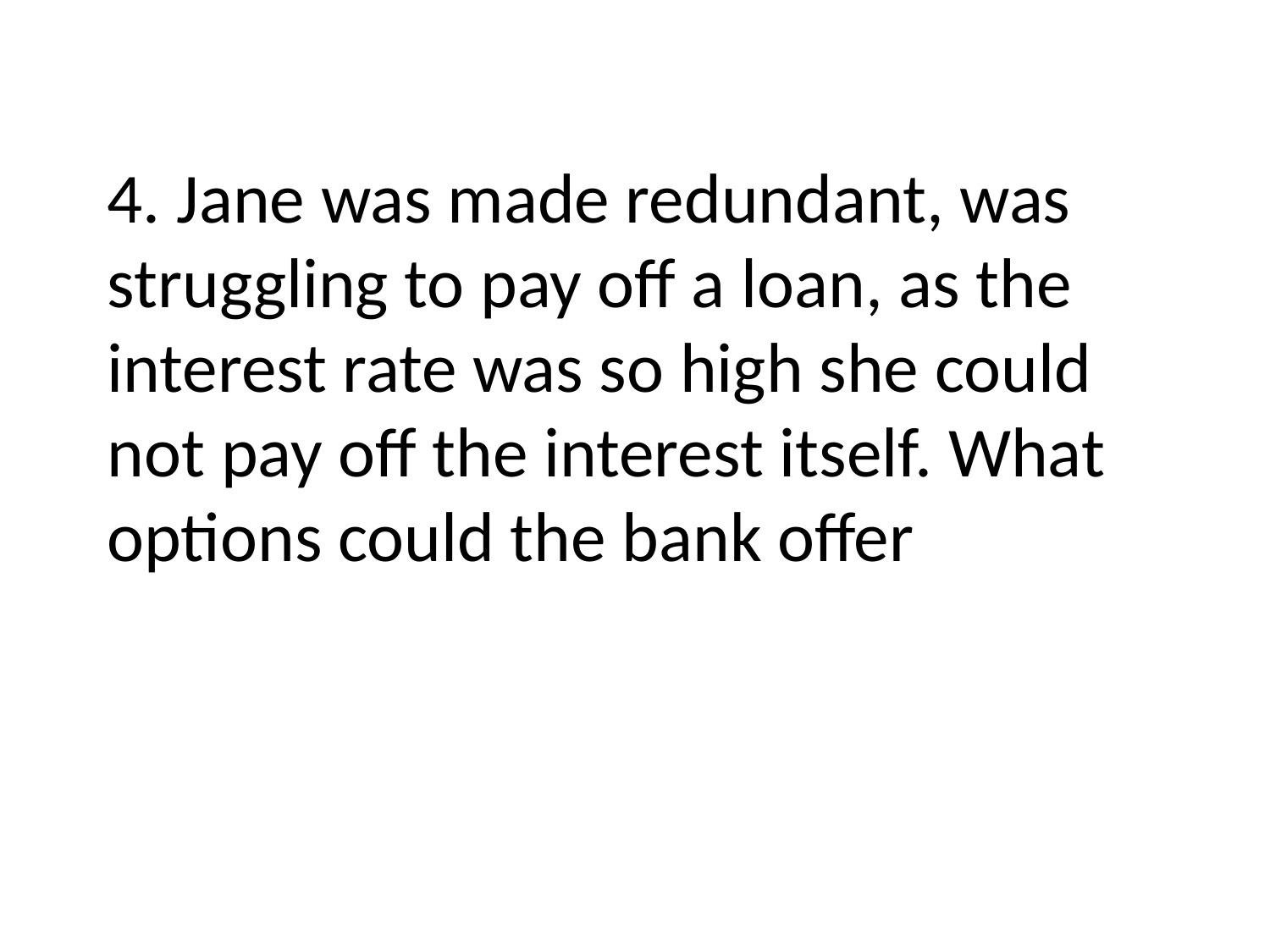

4. Jane was made redundant, was struggling to pay off a loan, as the interest rate was so high she could not pay off the interest itself. What options could the bank offer